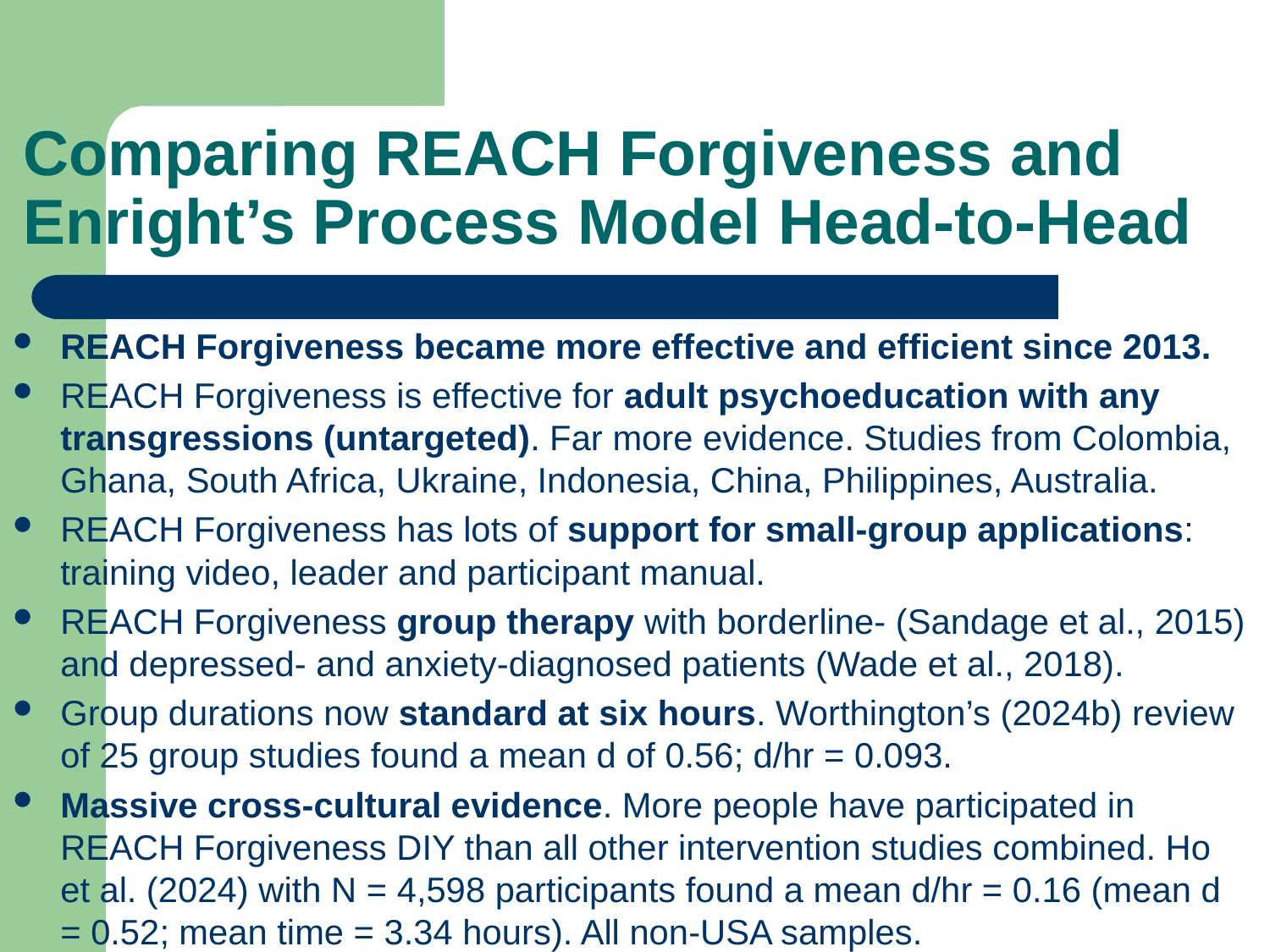

# Comparing REACH Forgiveness and Enright’s Process Model Head-to-Head
REACH Forgiveness became more effective and efficient since 2013.
REACH Forgiveness is effective for adult psychoeducation with any transgressions (untargeted). Far more evidence. Studies from Colombia, Ghana, South Africa, Ukraine, Indonesia, China, Philippines, Australia.
REACH Forgiveness has lots of support for small-group applications: training video, leader and participant manual.
REACH Forgiveness group therapy with borderline- (Sandage et al., 2015) and depressed- and anxiety-diagnosed patients (Wade et al., 2018).
Group durations now standard at six hours. Worthington’s (2024b) review of 25 group studies found a mean d of 0.56; d/hr = 0.093.
Massive cross-cultural evidence. More people have participated in REACH Forgiveness DIY than all other intervention studies combined. Ho et al. (2024) with N = 4,598 participants found a mean d/hr = 0.16 (mean d = 0.52; mean time = 3.34 hours). All non-USA samples.